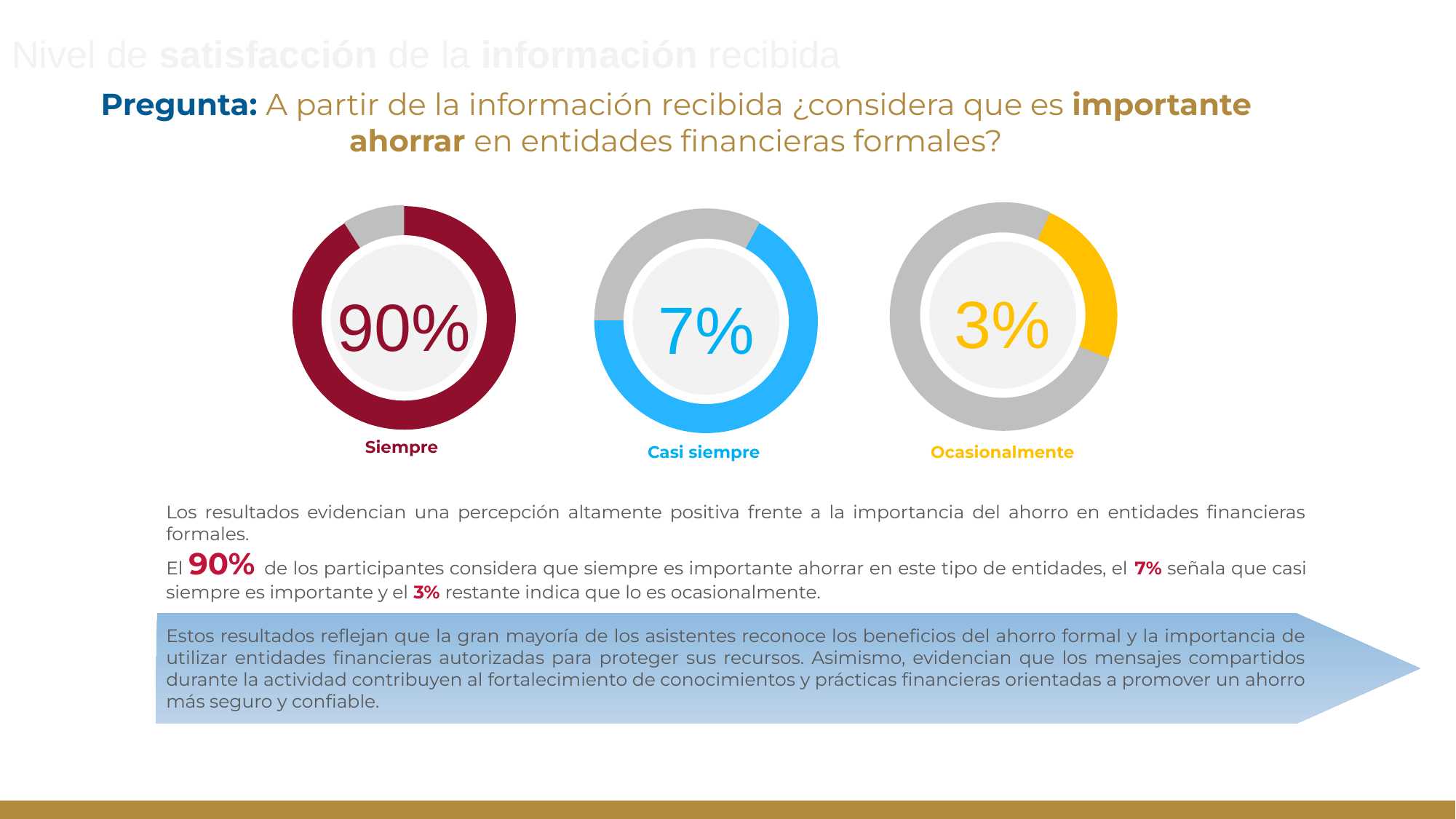

# Nivel de satisfacción de la información recibida
Pregunta: A partir de la información recibida ¿considera que es importante ahorrar en entidades financieras formales?

3%
90%
7%
Siempre
Ocasionalmente
Casi siempre
Los resultados evidencian una percepción altamente positiva frente a la importancia del ahorro en entidades financieras formales.
El 90% de los participantes considera que siempre es importante ahorrar en este tipo de entidades, el 7% señala que casi siempre es importante y el 3% restante indica que lo es ocasionalmente.

Estos resultados reflejan que la gran mayoría de los asistentes reconoce los beneficios del ahorro formal y la importancia de utilizar entidades financieras autorizadas para proteger sus recursos. Asimismo, evidencian que los mensajes compartidos durante la actividad contribuyen al fortalecimiento de conocimientos y prácticas financieras orientadas a promover un ahorro más seguro y confiable.